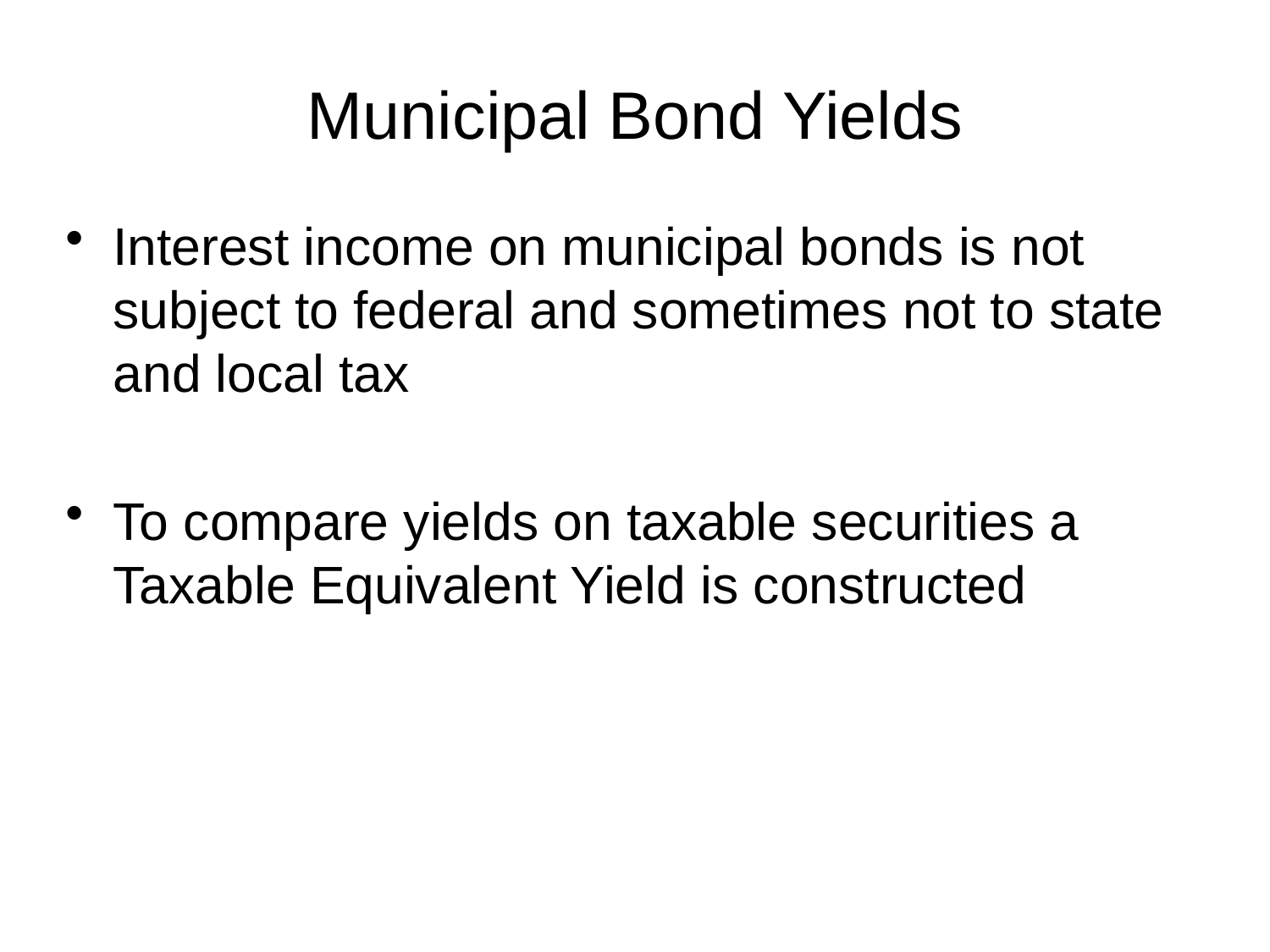

Municipal Bond Yields
Interest income on municipal bonds is not subject to federal and sometimes not to state and local tax

To compare yields on taxable securities a Taxable Equivalent Yield is constructed